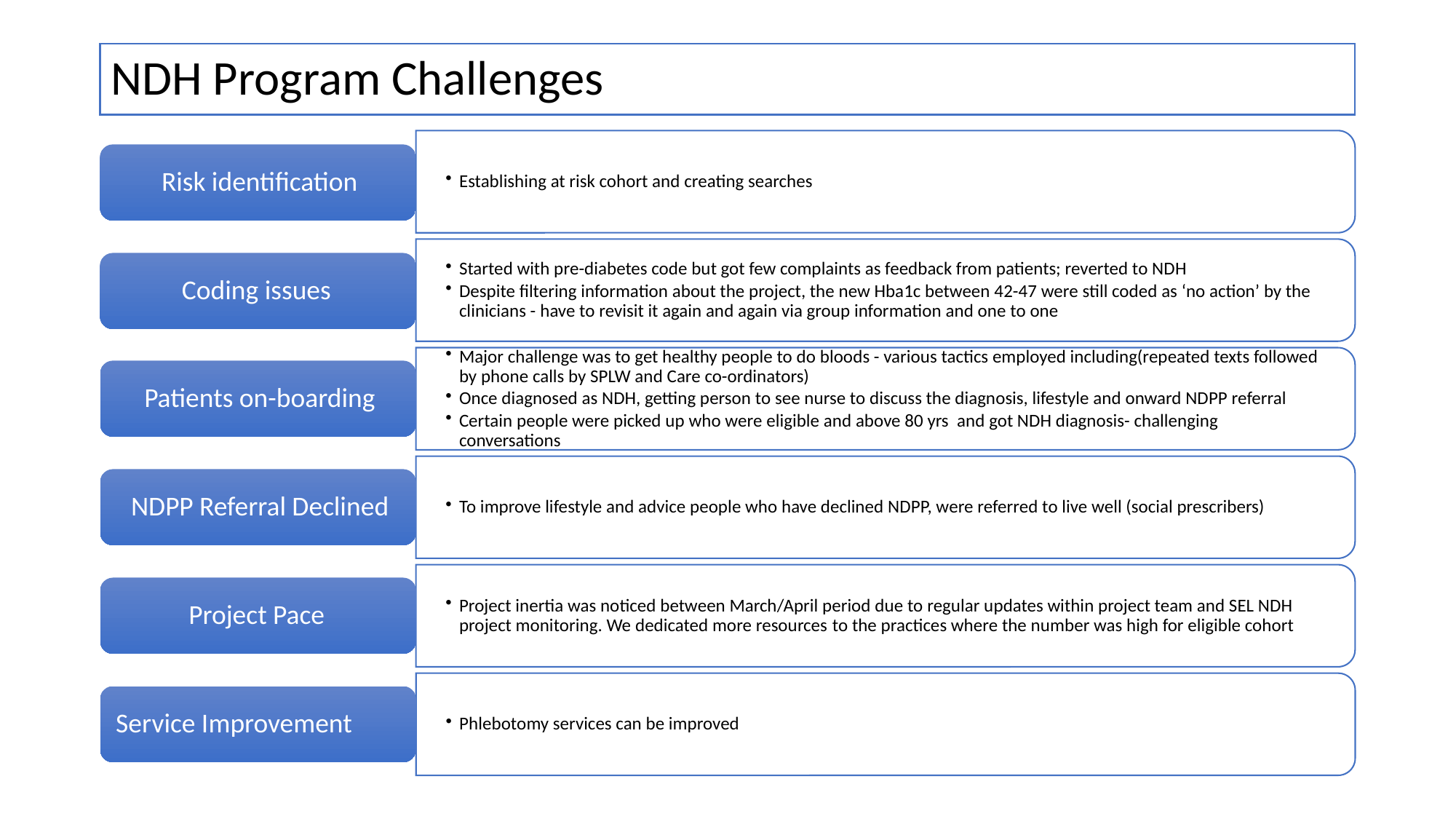

# NDH Program Challenges
Establishing at risk cohort and creating searches
Risk identification
Started with pre-diabetes code but got few complaints as feedback from patients; reverted to NDH
Despite filtering information about the project, the new Hba1c between 42-47 were still coded as ‘no action’ by the clinicians - have to revisit it again and again via group information and one to one
Coding issues
Major challenge was to get healthy people to do bloods - various tactics employed including(repeated texts followed by phone calls by SPLW and Care co-ordinators)
Once diagnosed as NDH, getting person to see nurse to discuss the diagnosis, lifestyle and onward NDPP referral
Certain people were picked up who were eligible and above 80 yrs  and got NDH diagnosis- challenging conversations
Patients on-boarding
To improve lifestyle and advice people who have declined NDPP, were referred to live well (social prescribers)
NDPP Referral Declined
Project inertia was noticed between March/April period due to regular updates within project team and SEL NDH project monitoring. We dedicated more resources to the practices where the number was high for eligible cohort
Project Pace
Phlebotomy services can be improved
Service Improvement